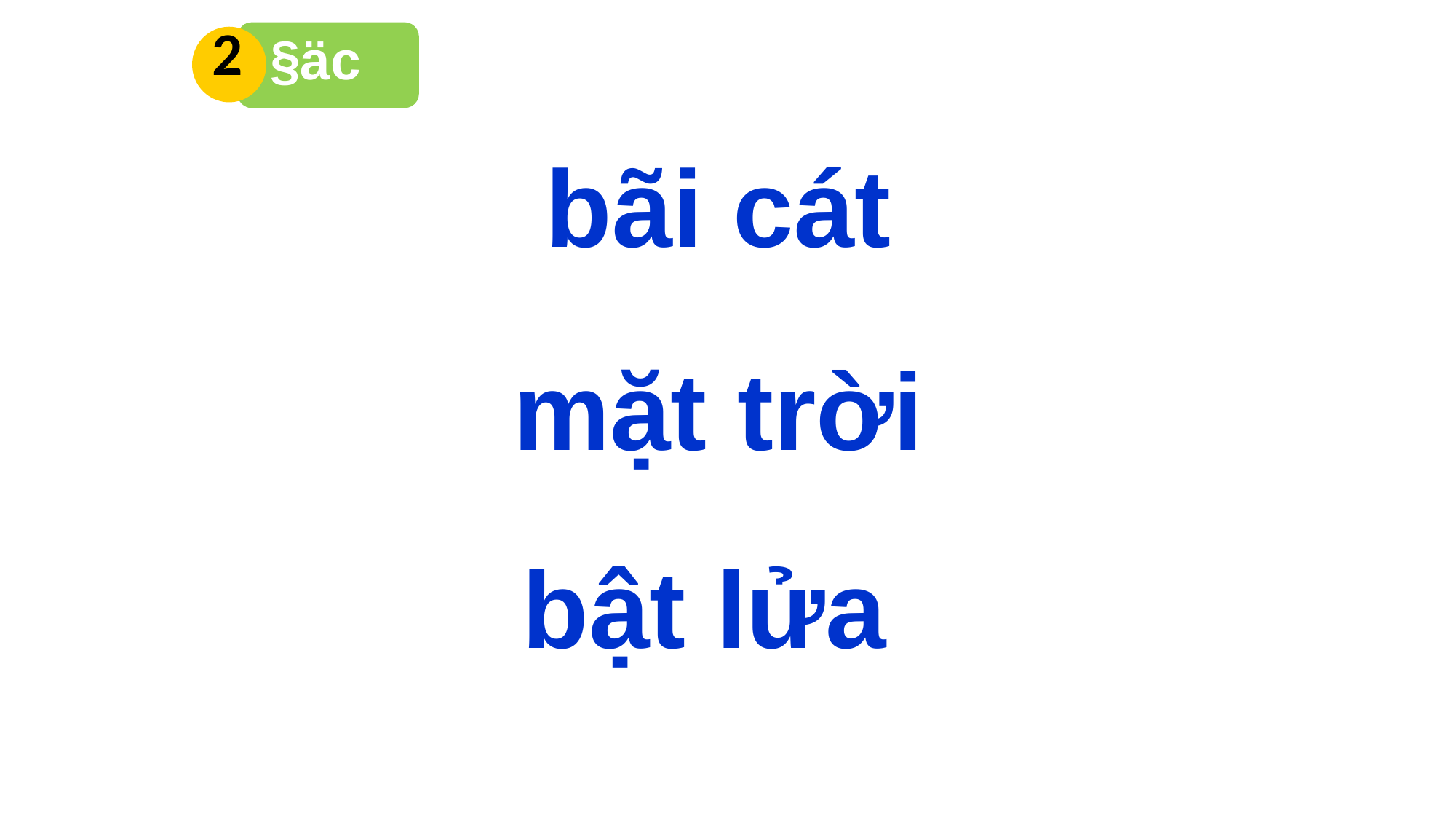

2
§äc

bãi cát
mặt trời
bật lửa